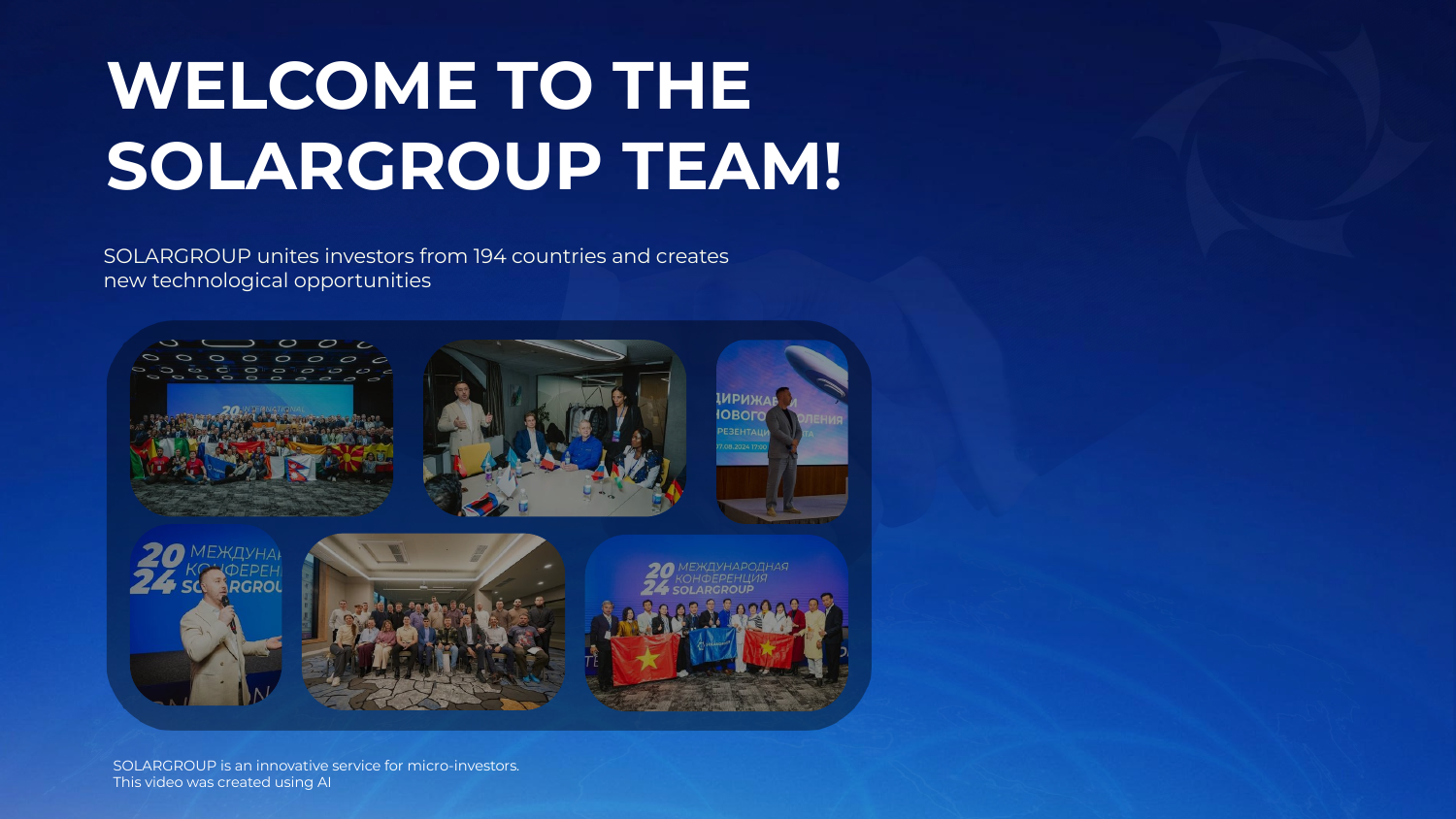

WELCOME TO THE SOLARGROUP TEAM!
SOLARGROUP unites investors from 194 countries and creates new technological opportunities

SOLARGROUP is an innovative service for micro-investors.
This video was created using AI